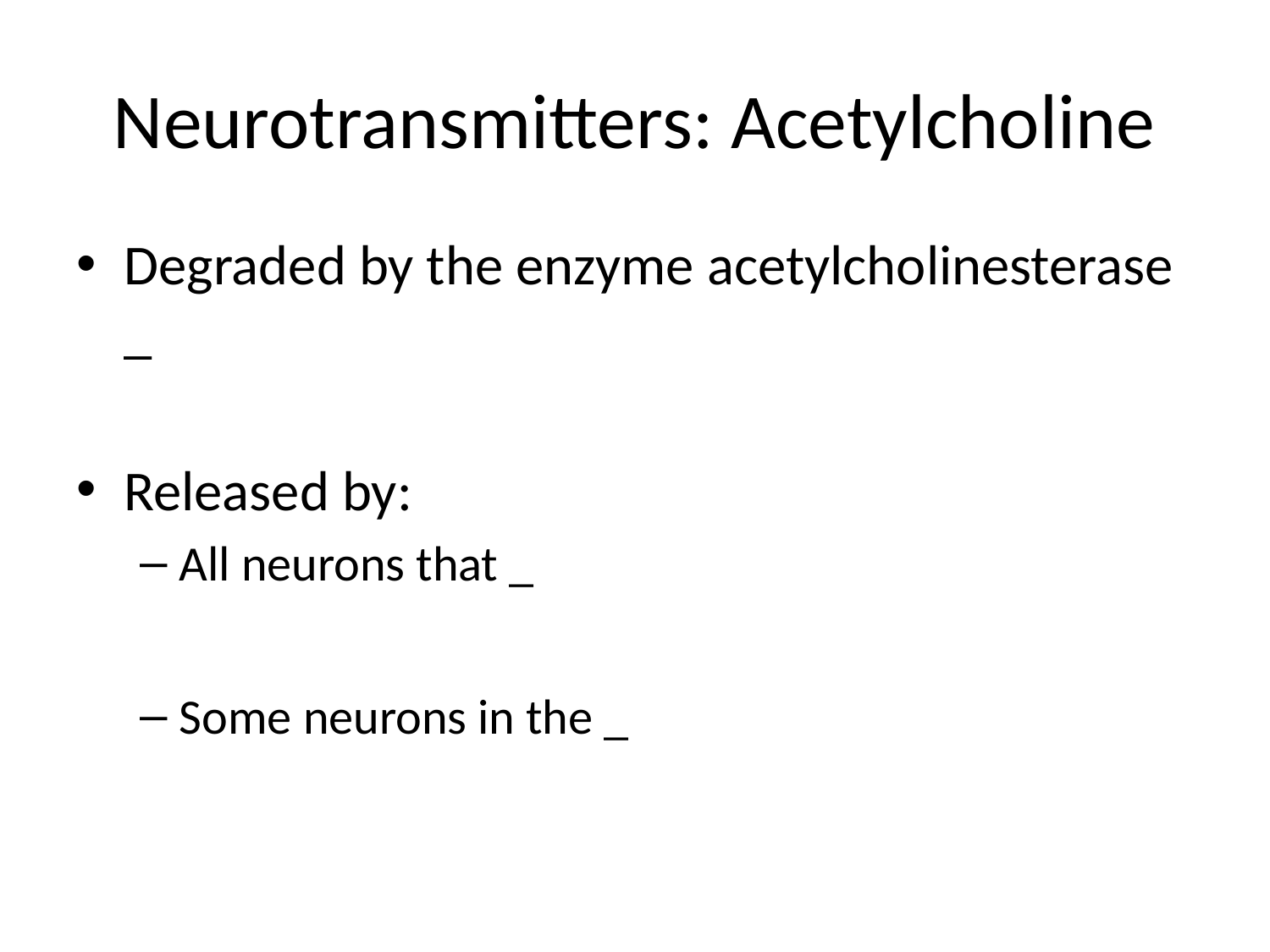

# Neurotransmitters: Acetylcholine
Degraded by the enzyme acetylcholinesterase _

Released by:
All neurons that _

Some neurons in the _